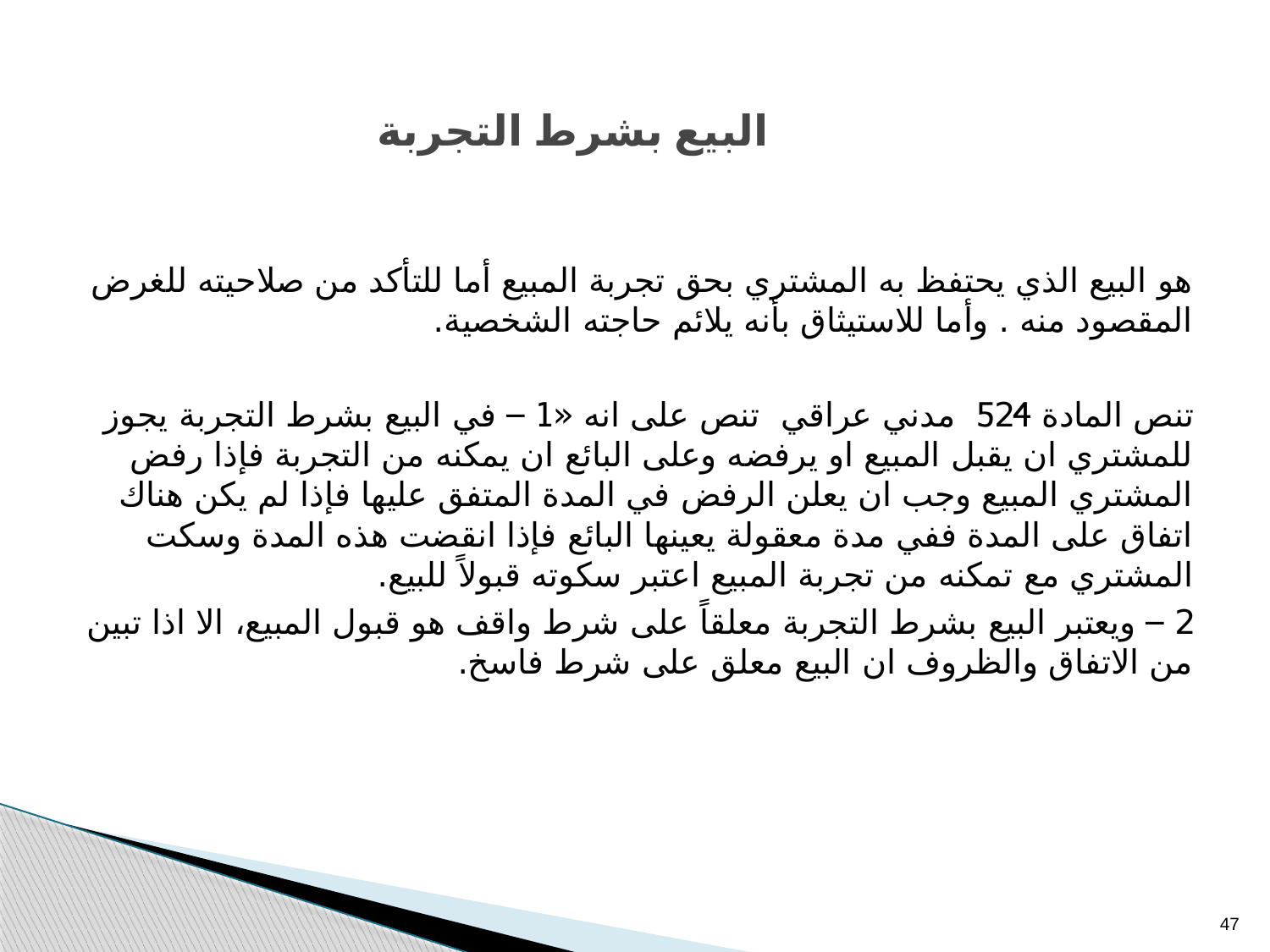

# البيع بشرط التجربة

هو البيع الذي يحتفظ به المشتري بحق تجربة المبيع أما للتأكد من صلاحيته للغرض المقصود منه . وأما للاستيثاق بأنه يلائم حاجته الشخصية.

تنص المادة 524  مدني عراقي  تنص على انه «1 – في البيع بشرط التجربة يجوز للمشتري ان يقبل المبيع او يرفضه وعلى البائع ان يمكنه من التجربة فإذا رفض المشتري المبيع وجب ان يعلن الرفض في المدة المتفق عليها فإذا لم يكن هناك اتفاق على المدة ففي مدة معقولة يعينها البائع فإذا انقضت هذه المدة وسكت المشتري مع تمكنه من تجربة المبيع اعتبر سكوته قبولاً للبيع.
2 – ويعتبر البيع بشرط التجربة معلقاً على شرط واقف هو قبول المبيع، الا اذا تبين من الاتفاق والظروف ان البيع معلق على شرط فاسخ.

47